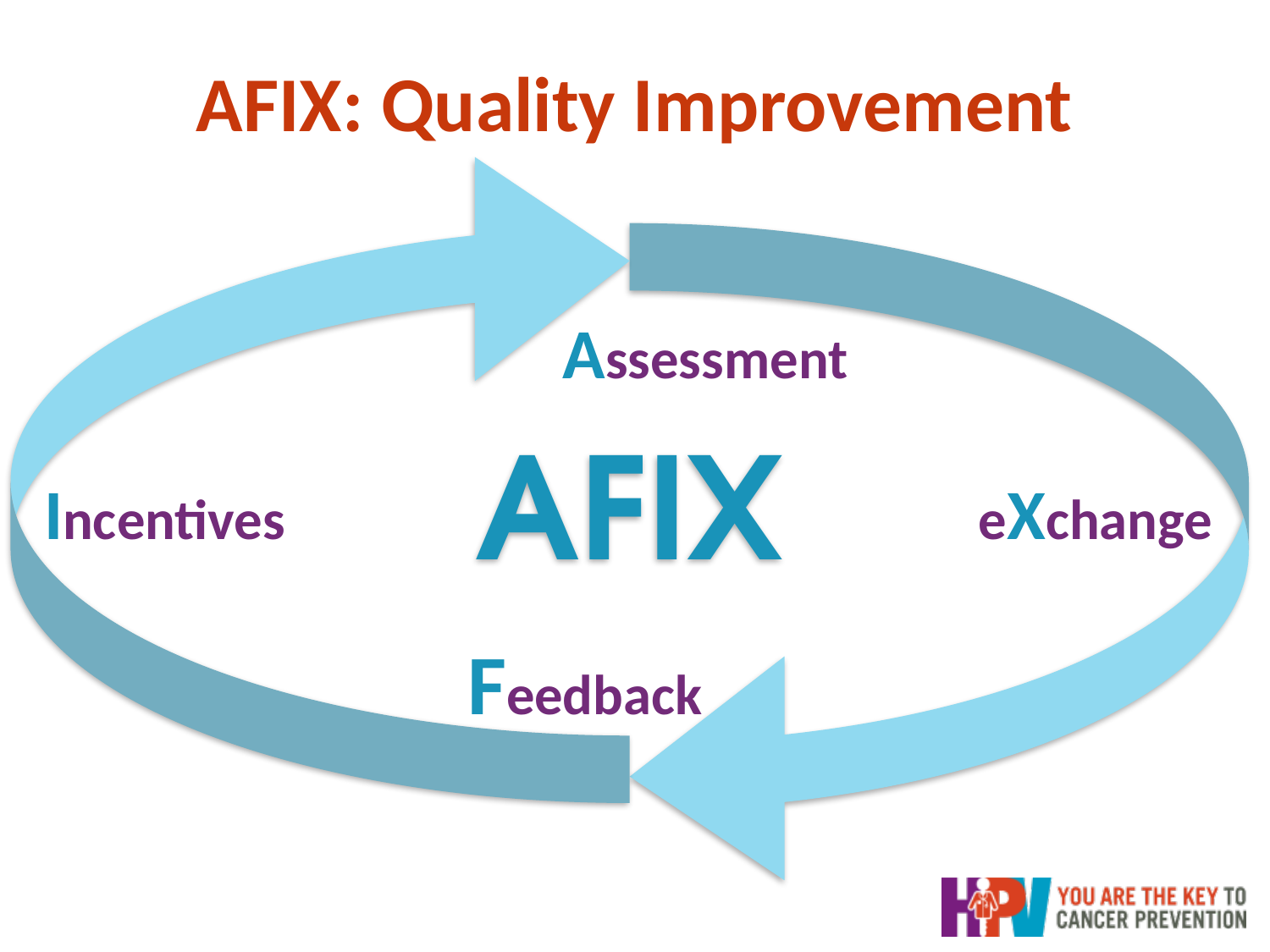

# AFIX: Quality Improvement

Assessment
AFIX
Incentives
eXchange
Feedback